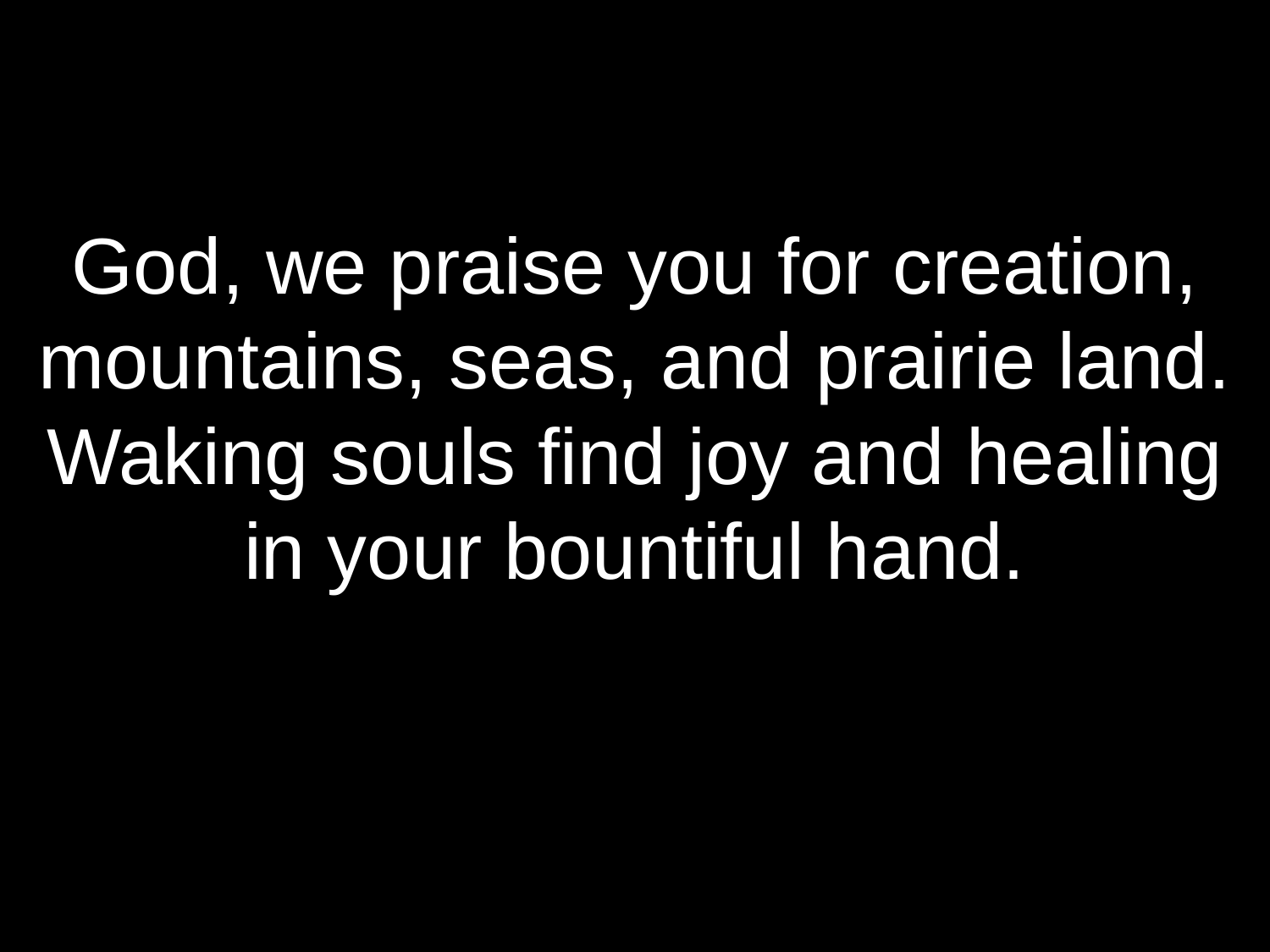

God, we praise you for creation,
mountains, seas, and prairie land.
Waking souls find joy and healing
in your bountiful hand.